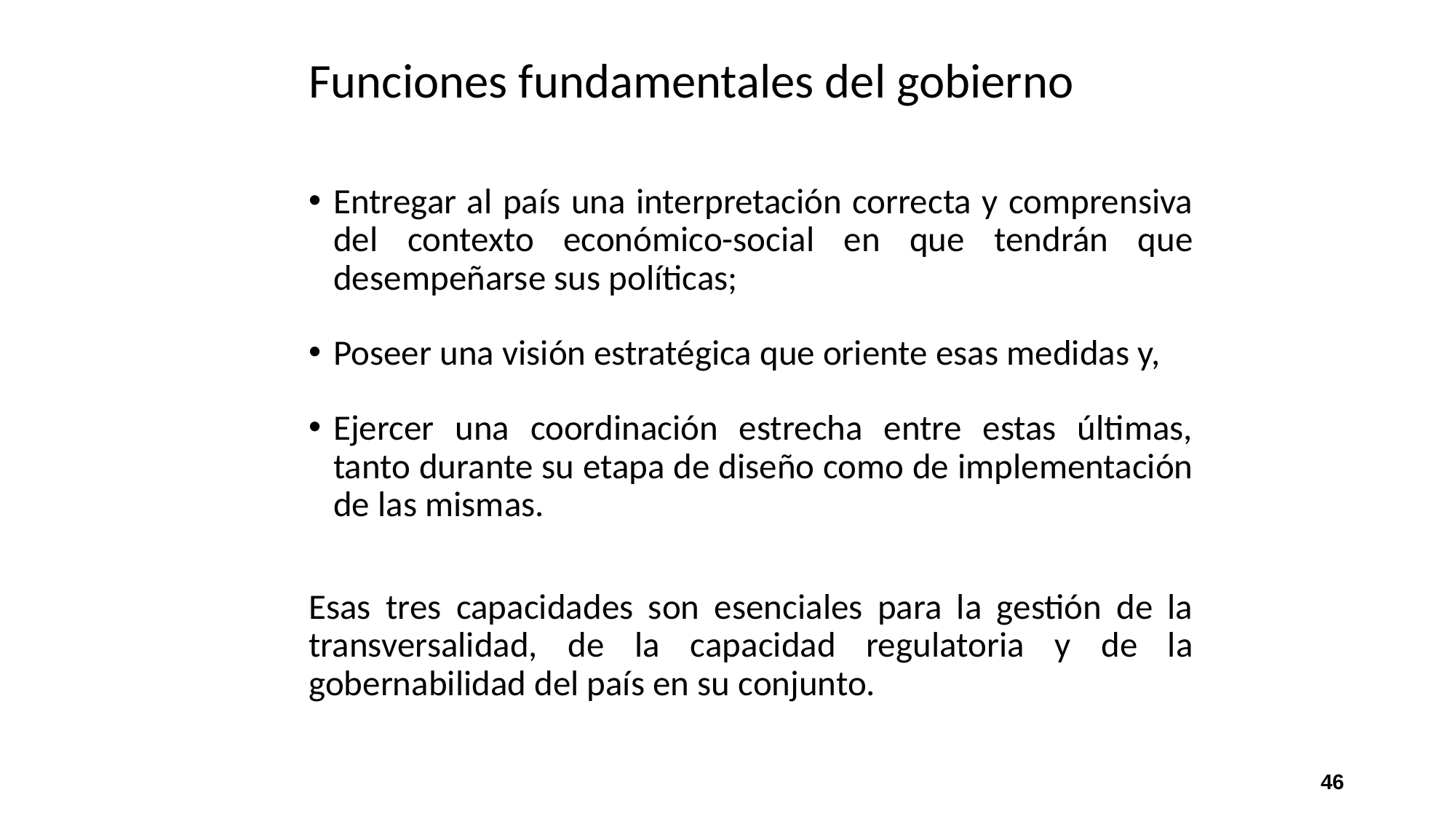

# Funciones fundamentales del gobierno
Entregar al país una interpretación correcta y comprensiva del contexto económico-social en que tendrán que desempeñarse sus políticas;

Poseer una visión estratégica que oriente esas medidas y,

Ejercer una coordinación estrecha entre estas últimas, tanto durante su etapa de diseño como de implementación de las mismas.

Esas tres capacidades son esenciales para la gestión de la transversalidad, de la capacidad regulatoria y de la gobernabilidad del país en su conjunto.

46